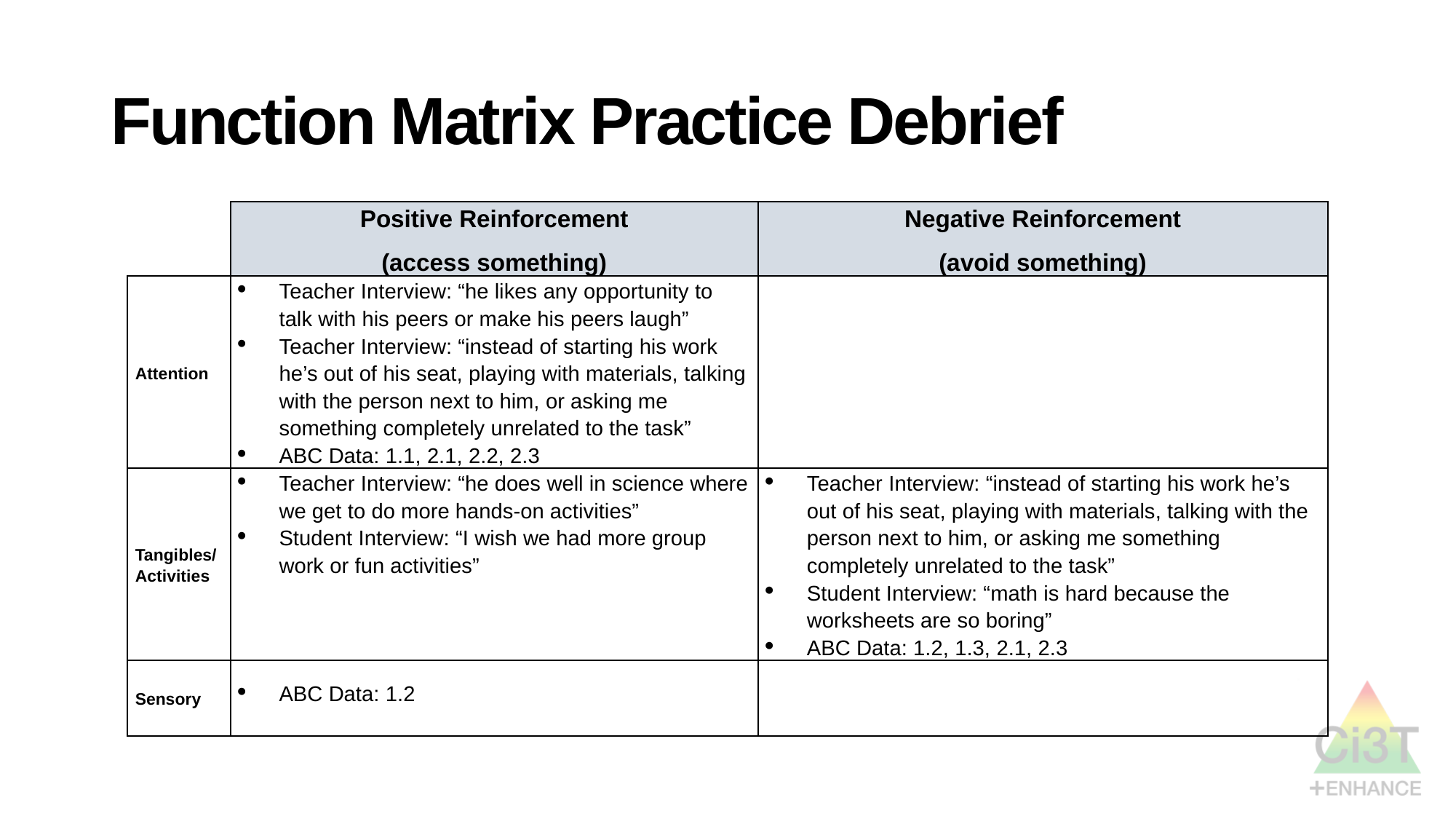

# Function Matrix Practice Debrief
|  | Positive Reinforcement (access something) | Negative Reinforcement (avoid something) |
| --- | --- | --- |
| Attention | Teacher Interview: “he likes any opportunity to talk with his peers or make his peers laugh” Teacher Interview: “instead of starting his work he’s out of his seat, playing with materials, talking with the person next to him, or asking me something completely unrelated to the task” ABC Data: 1.1, 2.1, 2.2, 2.3 |  |
| Tangibles/Activities | Teacher Interview: “he does well in science where we get to do more hands-on activities” Student Interview: “I wish we had more group work or fun activities” | Teacher Interview: “instead of starting his work he’s out of his seat, playing with materials, talking with the person next to him, or asking me something completely unrelated to the task” Student Interview: “math is hard because the worksheets are so boring” ABC Data: 1.2, 1.3, 2.1, 2.3 |
| Sensory | ABC Data: 1.2 |  |